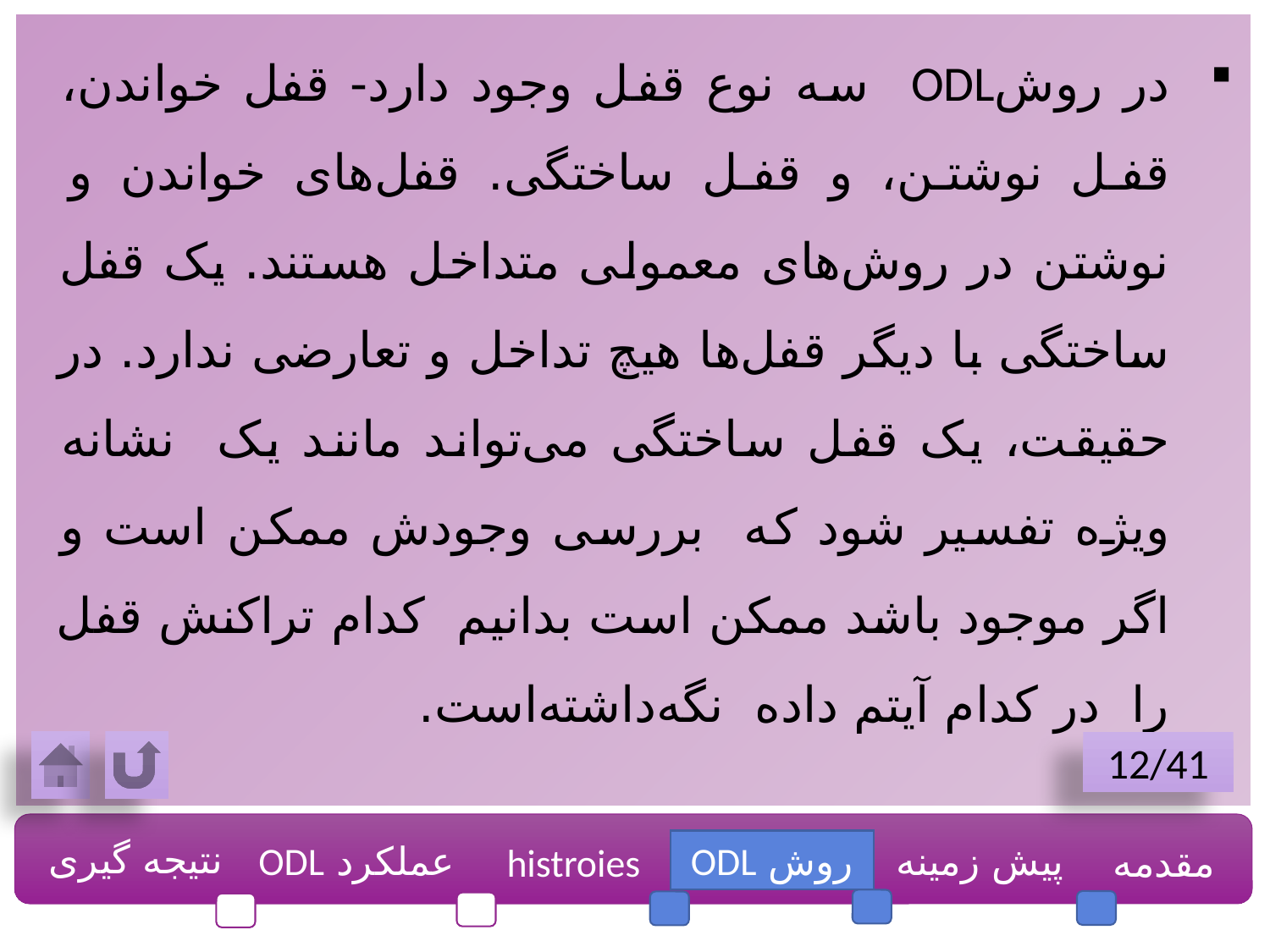

در روشODL  سه نوع قفل وجود دارد- قفل خواندن، قفل نوشتن، و قفل ساختگی. قفل‌های خواندن و نوشتن در روش‌های معمولی متداخل هستند. یک قفل ساختگی با دیگر قفل‌ها هیچ تداخل و تعارضی ندارد. در حقیقت، یک قفل ساختگی می‌تواند مانند یک  نشانه ویژه تفسیر شود که  بررسی وجودش ممکن است و اگر موجود باشد ممکن است بدانیم  کدام تراکنش قفل را  در کدام آیتم داده  نگه‌داشته‌است.

12/41

نتیجه گیری
عملکرد ODL
روش ODL
پیش زمینه
مقدمه
histroies